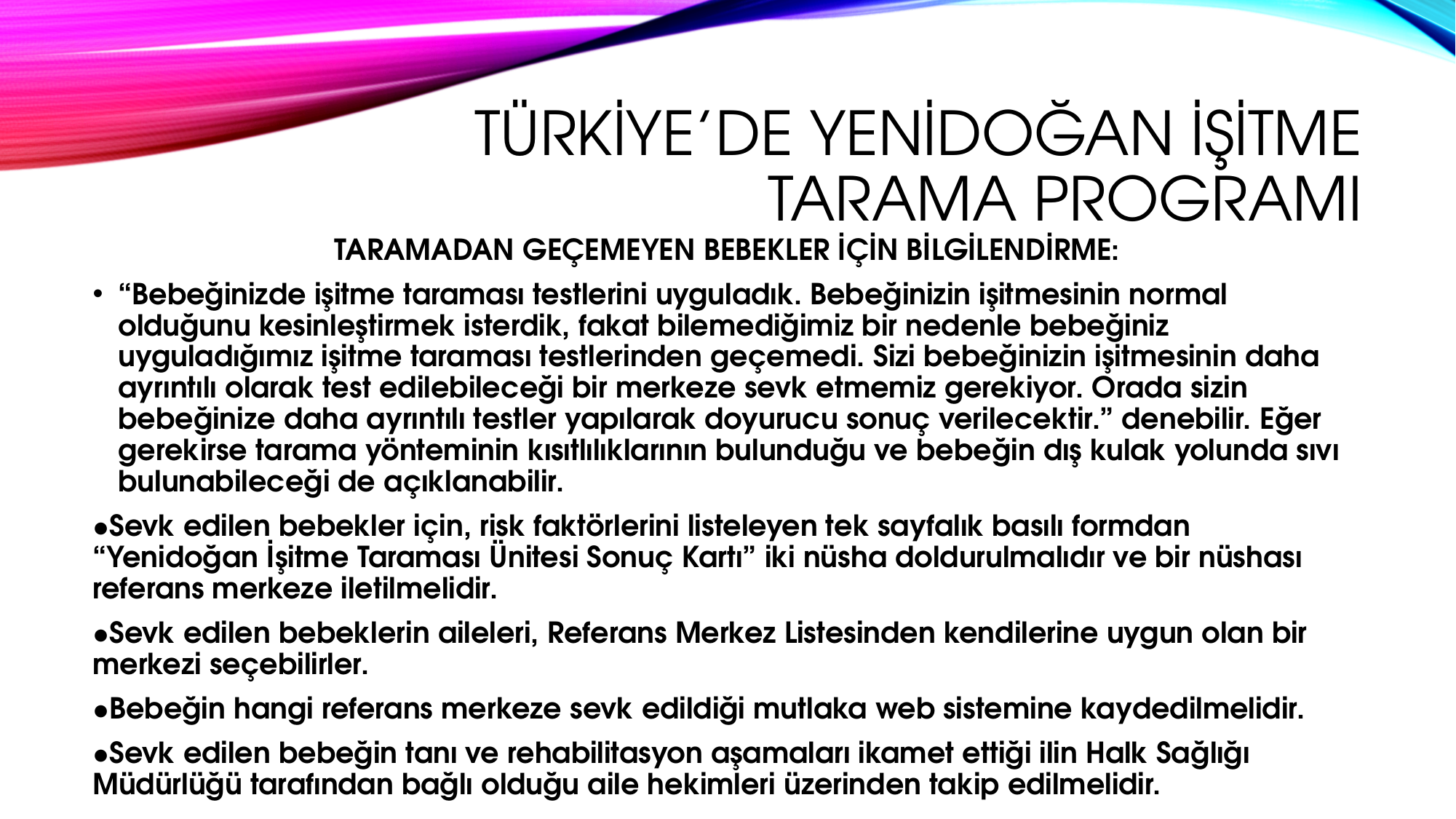

# TÜRKİYE’DE YENİDOĞAN İŞİTME TARAMA PROGRAMI
TARAMADAN GEÇEMEYEN BEBEKLER İÇİN BİLGİLENDİRME:
“Bebeğinizde işitme taraması testlerini uyguladık. Bebeğinizin işitmesinin normal olduğunu kesinleştirmek isterdik, fakat bilemediğimiz bir nedenle bebeğiniz uyguladığımız işitme taraması testlerinden geçemedi. Sizi bebeğinizin işitmesinin daha ayrıntılı olarak test edilebileceği bir merkeze sevk etmemiz gerekiyor. Orada sizin bebeğinize daha ayrıntılı testler yapılarak doyurucu sonuç verilecektir.” denebilir. Eğer gerekirse tarama yönteminin kısıtlılıklarının bulunduğu ve bebeğin dış kulak yolunda sıvı bulunabileceği de açıklanabilir.
•Sevk edilen bebekler için, risk faktörlerini listeleyen tek sayfalık basılı formdan “Yenidoğan İşitme Taraması Ünitesi Sonuç Kartı” iki nüsha doldurulmalıdır ve bir nüshası referans merkeze iletilmelidir.
•Sevk edilen bebeklerin aileleri, Referans Merkez Listesinden kendilerine uygun olan bir merkezi seçebilirler.
•Bebeğin hangi referans merkeze sevk edildiği mutlaka web sistemine kaydedilmelidir.
•Sevk edilen bebeğin tanı ve rehabilitasyon aşamaları ikamet ettiği ilin Halk Sağlığı Müdürlüğü tarafından bağlı olduğu aile hekimleri üzerinden takip edilmelidir.